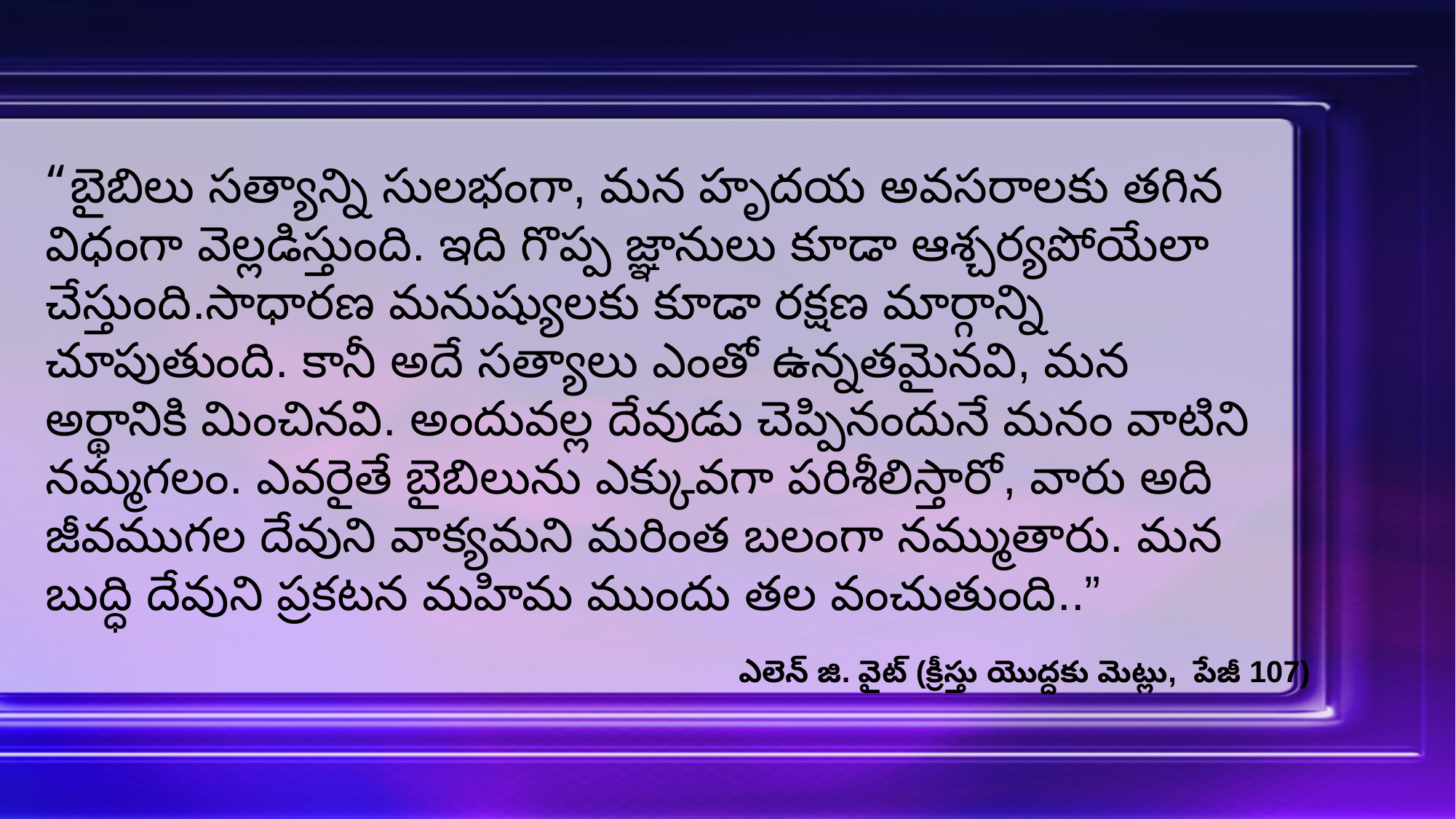

“బైబిలు సత్యాన్ని సులభంగా, మన హృదయ అవసరాలకు తగిన విధంగా వెల్లడిస్తుంది. ఇది గొప్ప జ్ఞానులు కూడా ఆశ్చర్యపోయేలా చేస్తుంది.సాధారణ మనుష్యులకు కూడా రక్షణ మార్గాన్ని చూపుతుంది. కానీ అదే సత్యాలు ఎంతో ఉన్నతమైనవి, మన అర్థానికి మించినవి. అందువల్ల దేవుడు చెప్పినందునే మనం వాటిని నమ్మగలం. ఎవరైతే బైబిలును ఎక్కువగా పరిశీలిస్తారో, వారు అది జీవముగల దేవుని వాక్యమని మరింత బలంగా నమ్ముతారు. మన బుద్ధి దేవుని ప్రకటన మహిమ ముందు తల వంచుతుంది..”
ఎలెన్ జి. వైట్ (క్రీస్తు యొద్దకు మెట్లు,  పేజీ 107)